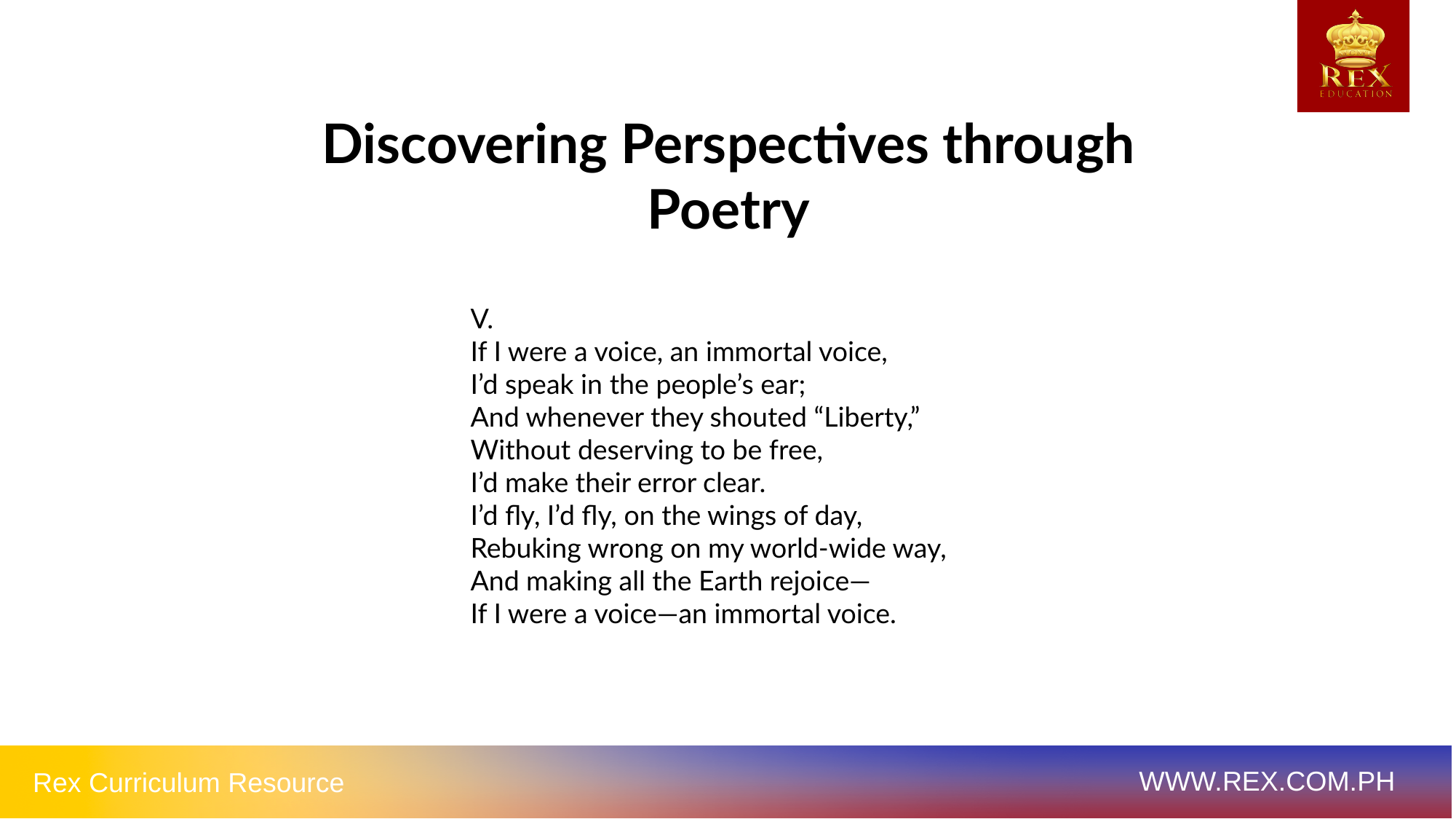

Discovering Perspectives through Poetry
V.
If I were a voice, an immortal voice,
I’d speak in the people’s ear;
And whenever they shouted “Liberty,”
Without deserving to be free,
I’d make their error clear.
I’d fly, I’d fly, on the wings of day,
Rebuking wrong on my world-wide way,
And making all the Earth rejoice—
If I were a voice—an immortal voice.